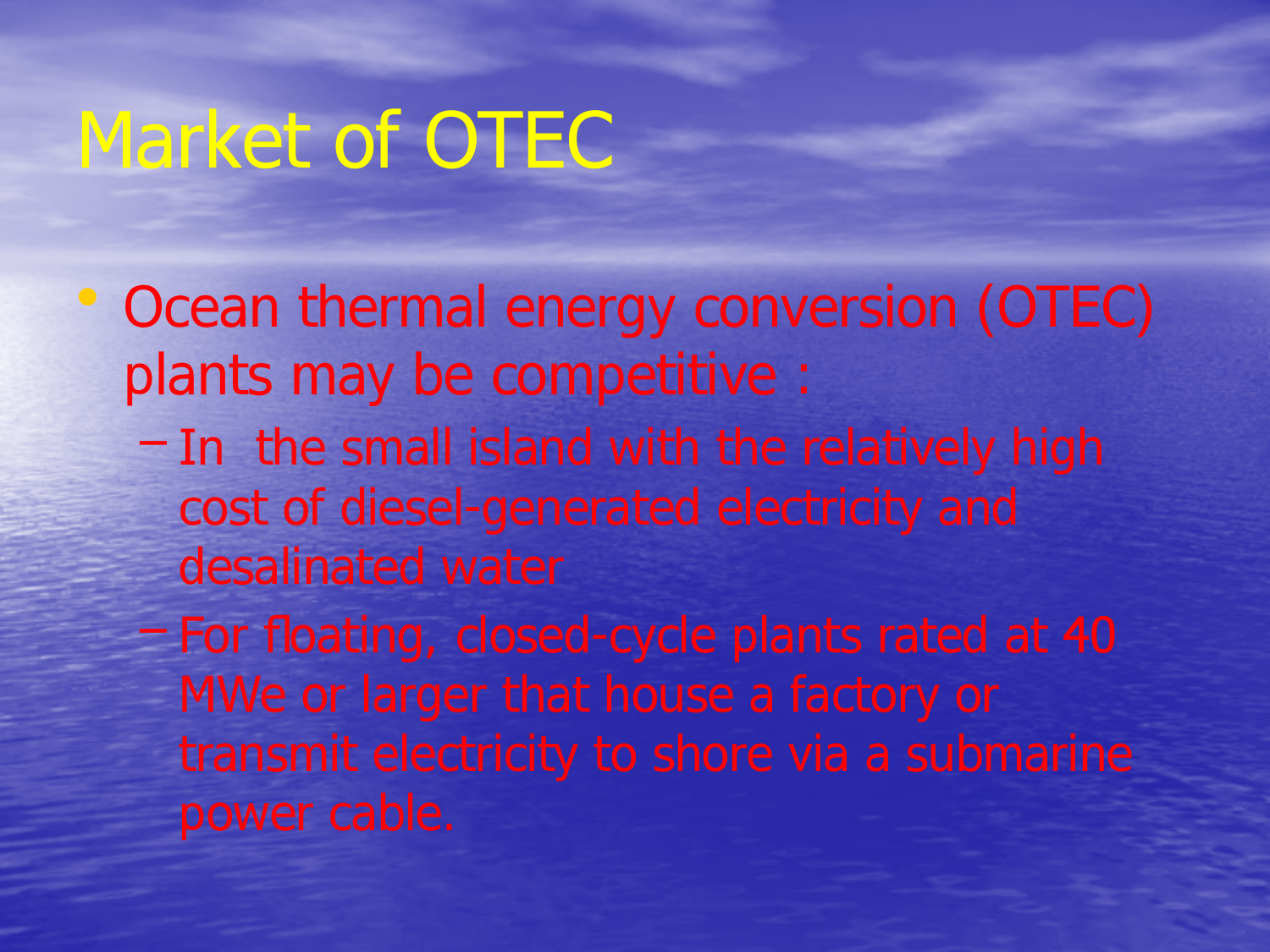

# Market of OTEC
Ocean thermal energy conversion (OTEC) plants may be competitive :
In  the small island with the relatively high cost of diesel-generated electricity and desalinated water
For floating, closed-cycle plants rated at 40 MWe or larger that house a factory or transmit electricity to shore via a submarine power cable.